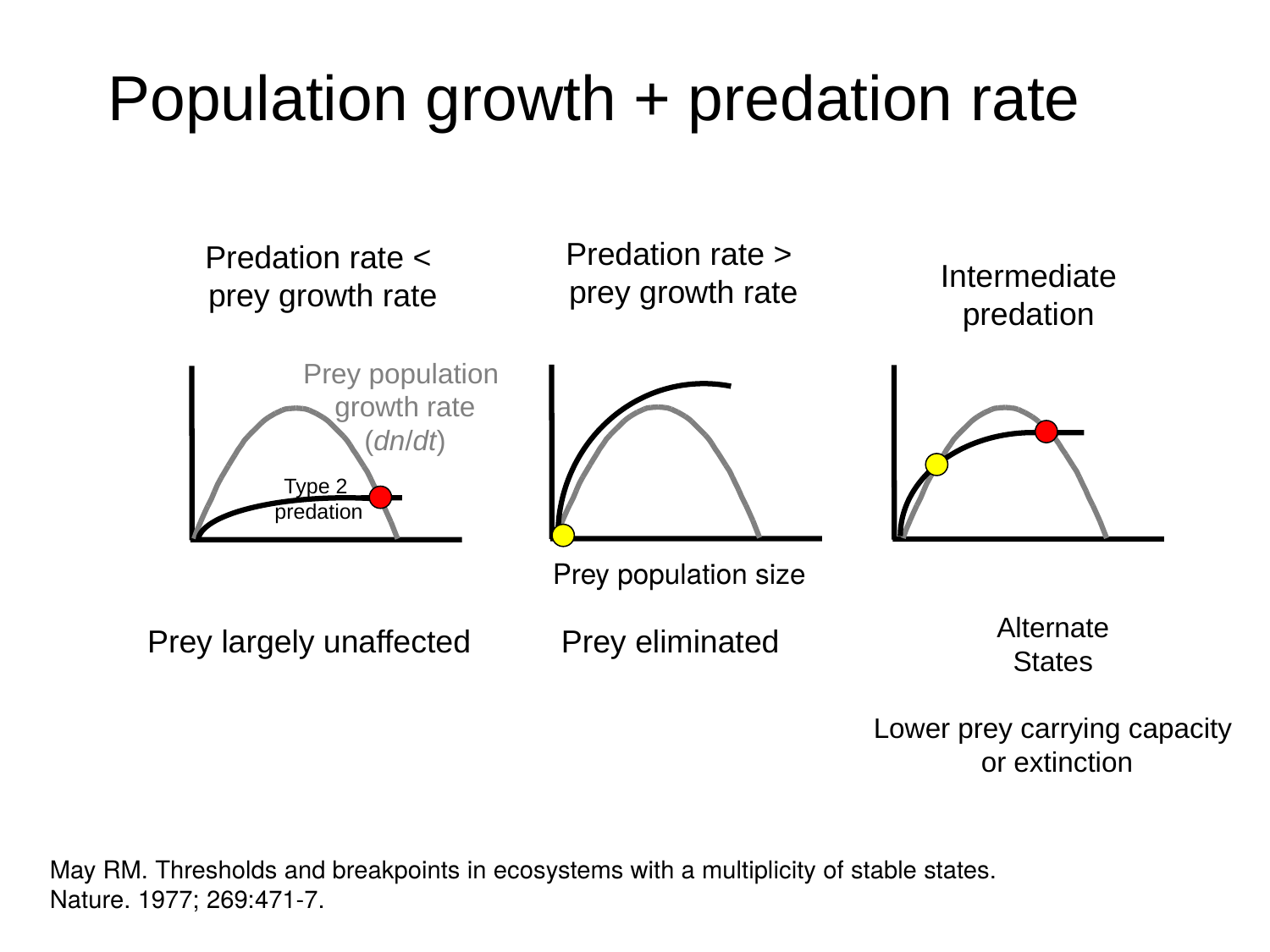

# Population growth + predation rate
Predation rate >
prey growth rate
Predation rate <
prey growth rate
Intermediate
predation
Prey population
growth rate
(dn/dt)

Type 2
predation

Prey population size
Alternate
States

Lower prey carrying capacity
 or extinction
Prey largely unaffected
Prey eliminated
May RM. Thresholds and breakpoints in ecosystems with a multiplicity of stable states.
Nature. 1977; 269:471-7.